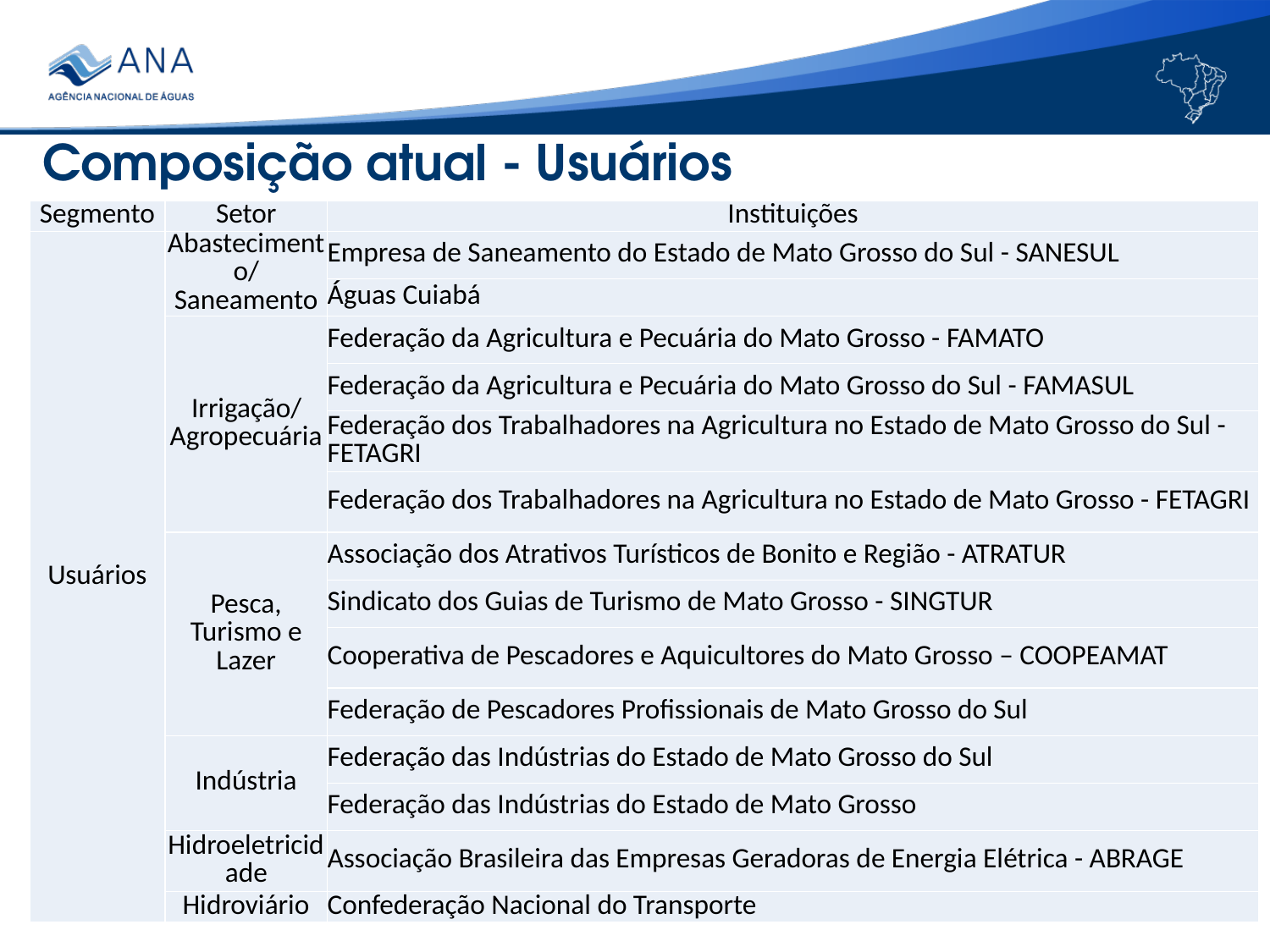

# Composição atual
Composição atual - Usuários
| Segmento | Setor | Instituições |
| --- | --- | --- |
| Usuários | Abastecimento/Saneamento | Empresa de Saneamento do Estado de Mato Grosso do Sul - SANESUL |
|  |  | Águas Cuiabá |
|  | Irrigação/Agropecuária | Federação da Agricultura e Pecuária do Mato Grosso - FAMATO |
|  |  | Federação da Agricultura e Pecuária do Mato Grosso do Sul - FAMASUL |
|  |  | Federação dos Trabalhadores na Agricultura no Estado de Mato Grosso do Sul - FETAGRI |
|  |  | Federação dos Trabalhadores na Agricultura no Estado de Mato Grosso - FETAGRI |
|  | Pesca, Turismo e Lazer | Associação dos Atrativos Turísticos de Bonito e Região - ATRATUR |
|  |  | Sindicato dos Guias de Turismo de Mato Grosso - SINGTUR |
|  |  | Cooperativa de Pescadores e Aquicultores do Mato Grosso – COOPEAMAT |
|  |  | Federação de Pescadores Profissionais de Mato Grosso do Sul |
|  | Indústria | Federação das Indústrias do Estado de Mato Grosso do Sul |
|  |  | Federação das Indústrias do Estado de Mato Grosso |
|  | Hidroeletricidade | Associação Brasileira das Empresas Geradoras de Energia Elétrica - ABRAGE |
|  | Hidroviário | Confederação Nacional do Transporte |